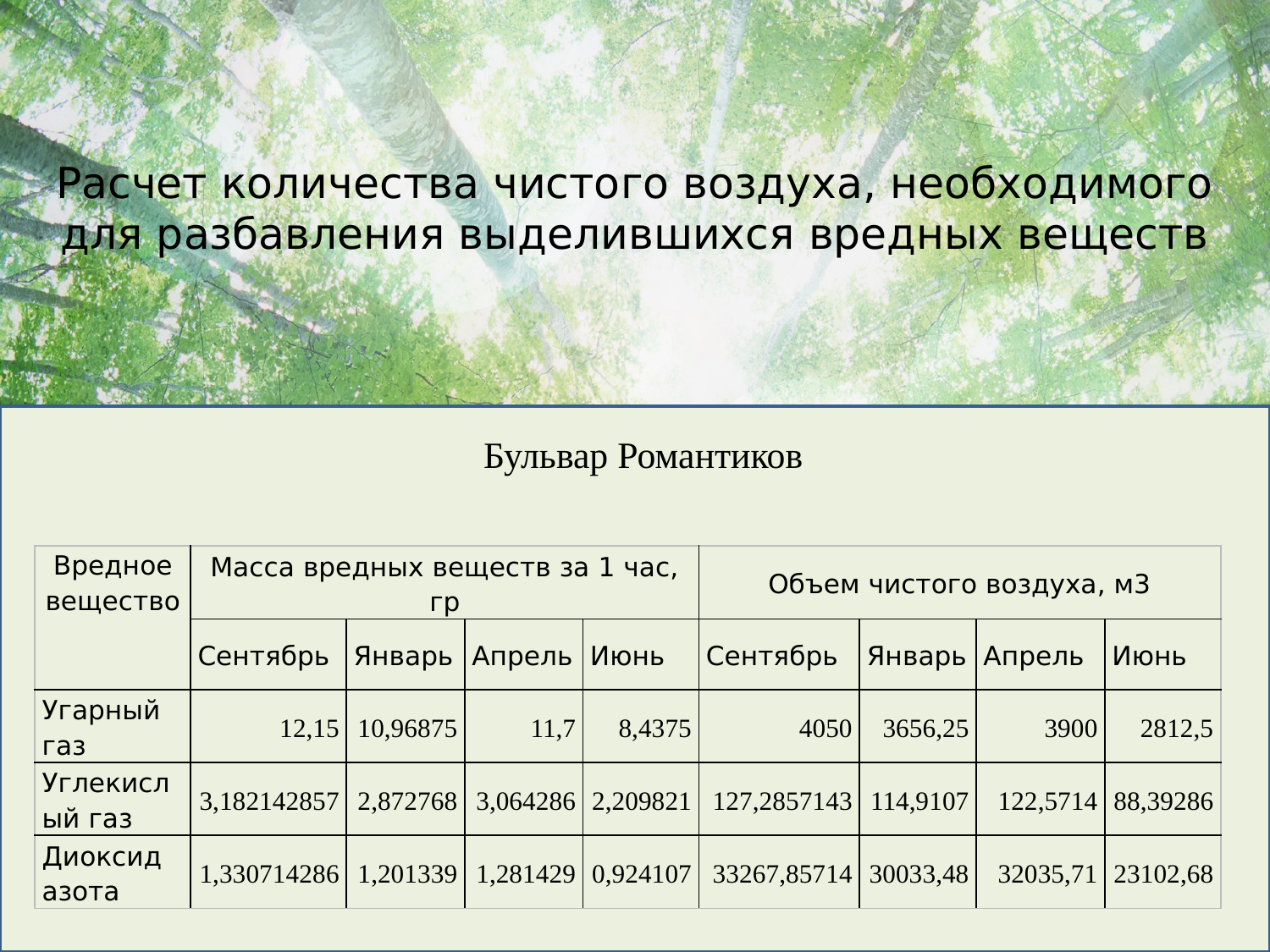

# Расчет количества чистого воздуха, необходимого для разбавления выделившихся вредных веществ

Бульвар Романтиков
| Вредное вещество | Масса вредных веществ за 1 час, гр |  |  |  | Объем чистого воздуха, м3 |  |  |  |
| --- | --- | --- | --- | --- | --- | --- | --- | --- |
|  | Сентябрь | Январь | Апрель | Июнь | Сентябрь | Январь | Апрель | Июнь |
| Угарный газ | 12,15 | 10,96875 | 11,7 | 8,4375 | 4050 | 3656,25 | 3900 | 2812,5 |
| Углекислый газ | 3,182142857 | 2,872768 | 3,064286 | 2,209821 | 127,2857143 | 114,9107 | 122,5714 | 88,39286 |
| Диоксид азота | 1,330714286 | 1,201339 | 1,281429 | 0,924107 | 33267,85714 | 30033,48 | 32035,71 | 23102,68 |